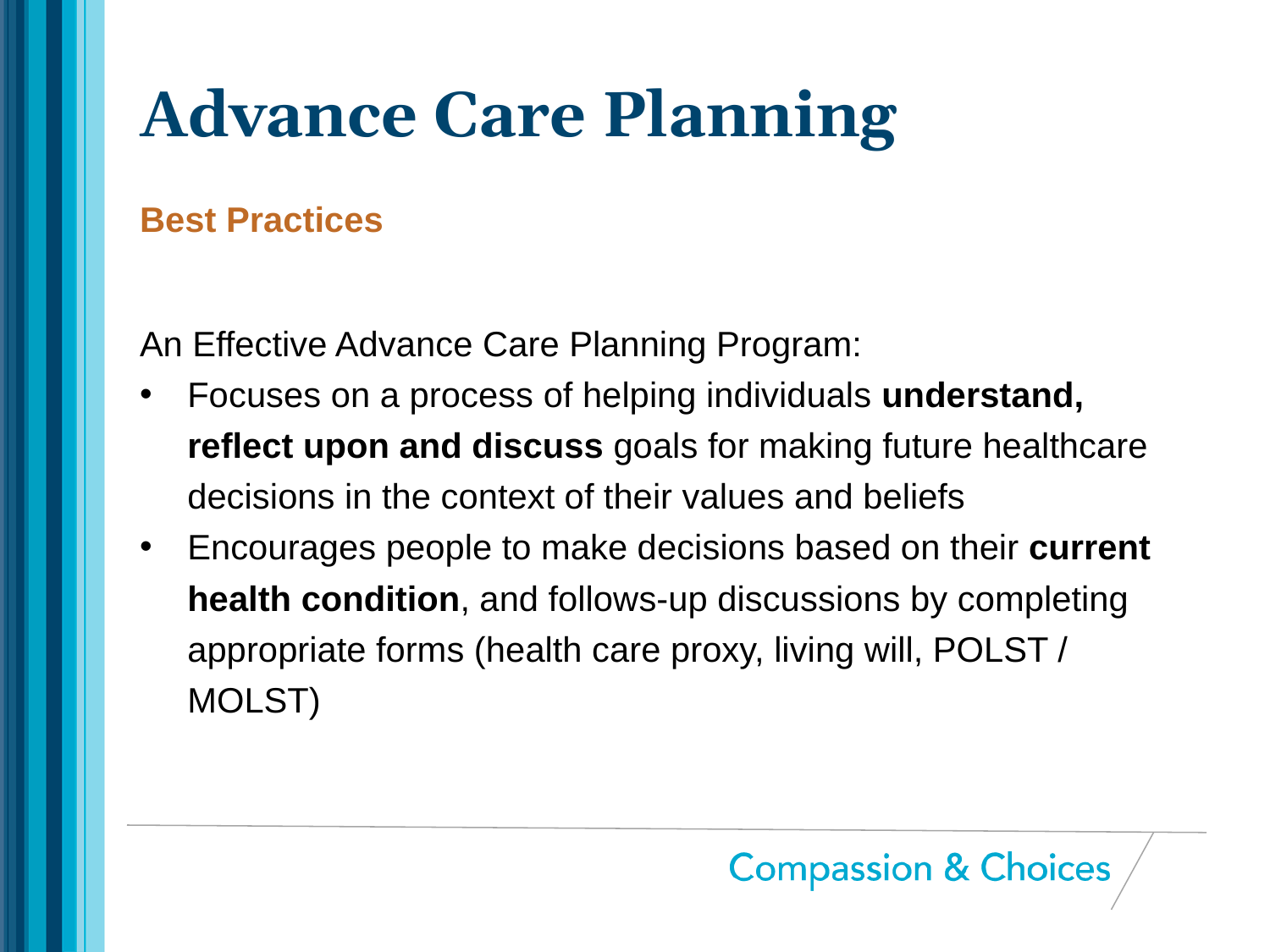

# Advance Care Planning
Best Practices
An Effective Advance Care Planning Program:
Focuses on a process of helping individuals understand, reflect upon and discuss goals for making future healthcare decisions in the context of their values and beliefs
Encourages people to make decisions based on their current health condition, and follows-up discussions by completing appropriate forms (health care proxy, living will, POLST / MOLST)